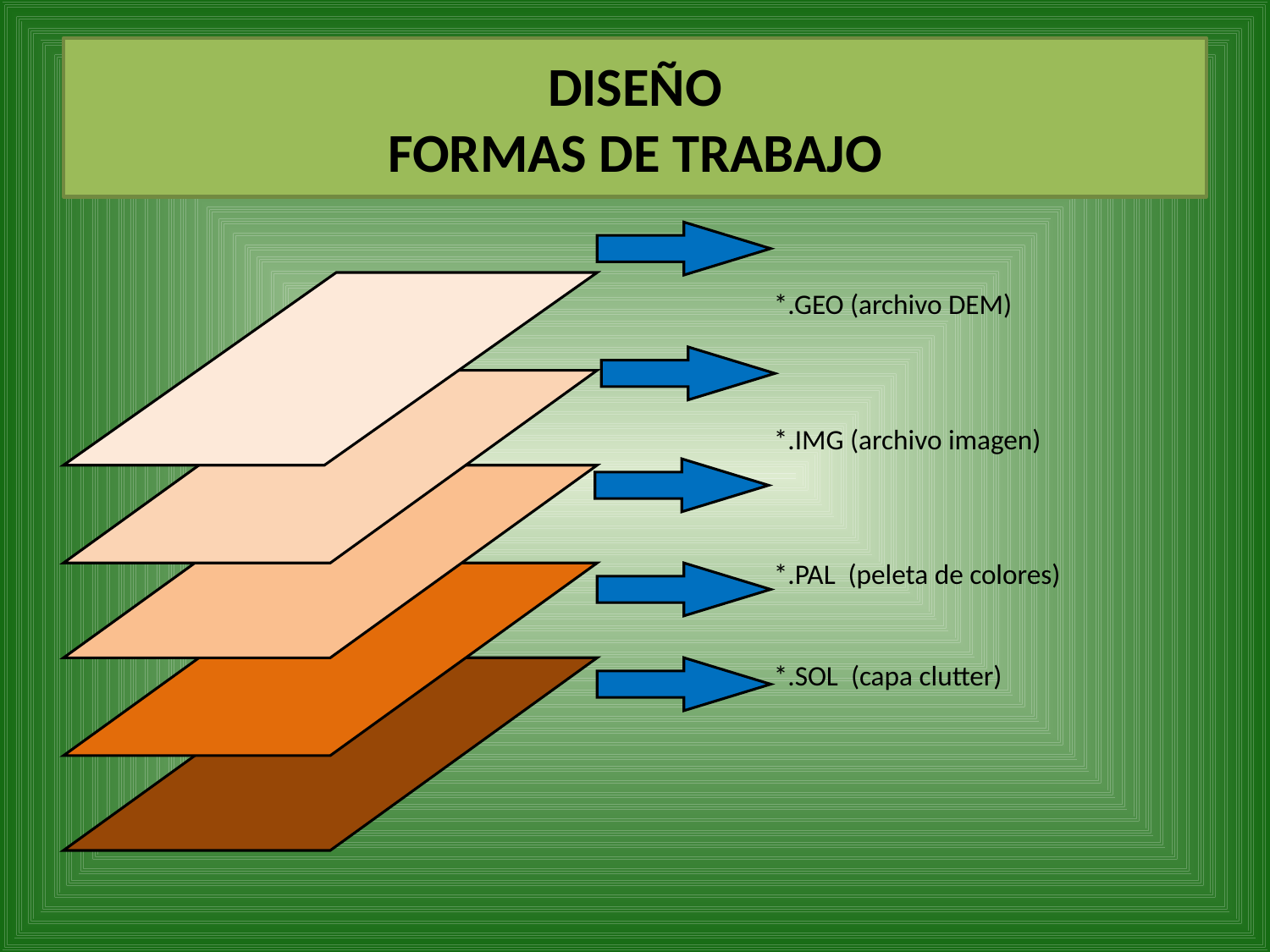

# DISEÑO FORMAS DE TRABAJO

 *.GEO (archivo DEM)

 *.IMG (archivo imagen)

 *.PAL  (peleta de colores)

 *.SOL  (capa clutter)